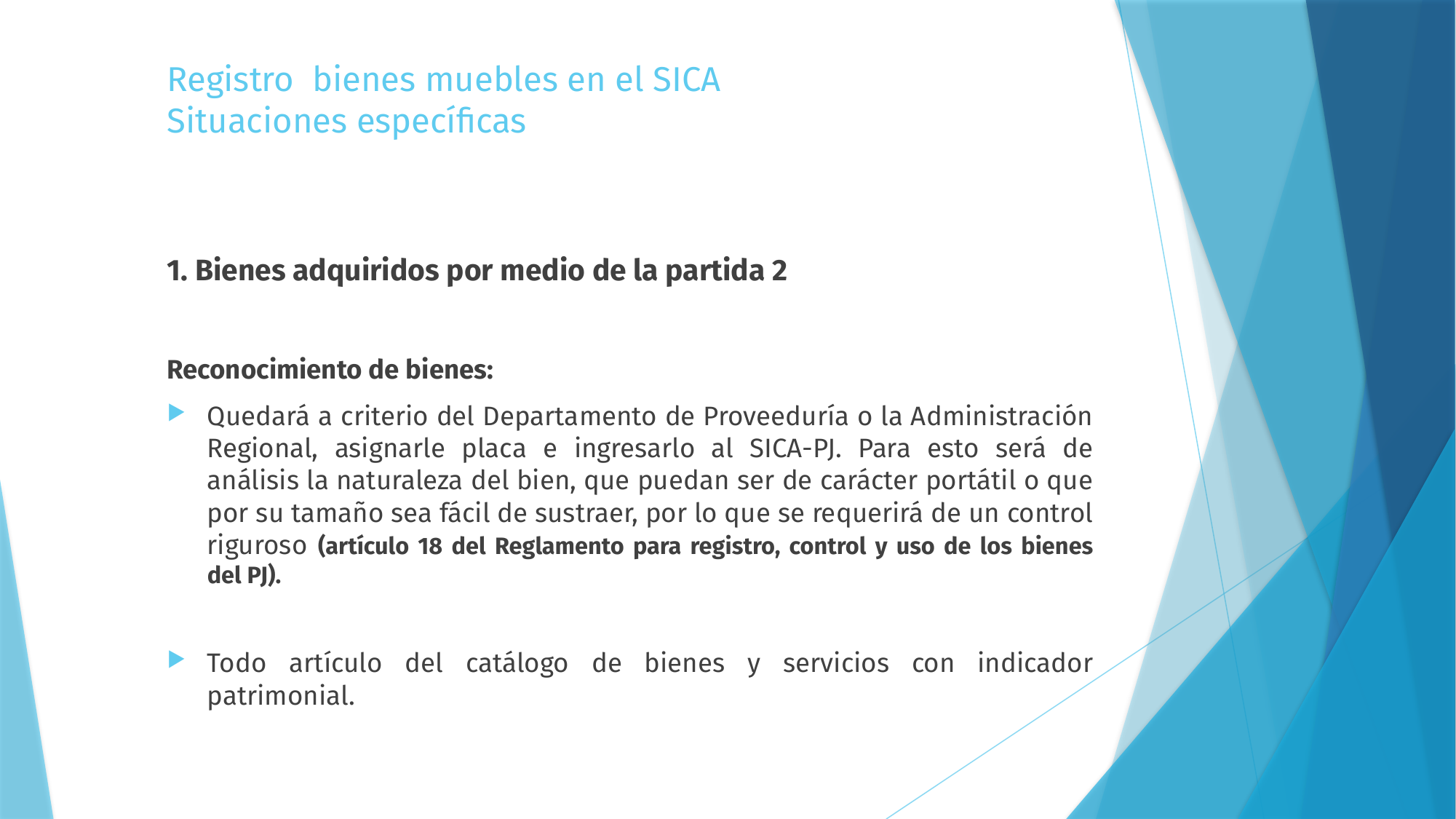

# Registro  bienes muebles en el SICA Situaciones específicas
1. Bienes adquiridos por medio de la partida 2

Reconocimiento de bienes:
Quedará a criterio del Departamento de Proveeduría o la Administración Regional, asignarle placa e ingresarlo al SICA-PJ. Para esto será de análisis la naturaleza del bien, que puedan ser de carácter portátil o que por su tamaño sea fácil de sustraer, por lo que se requerirá de un control riguroso (artículo 18 del Reglamento para registro, control y uso de los bienes del PJ).

Todo artículo del catálogo de bienes y servicios con indicador patrimonial.